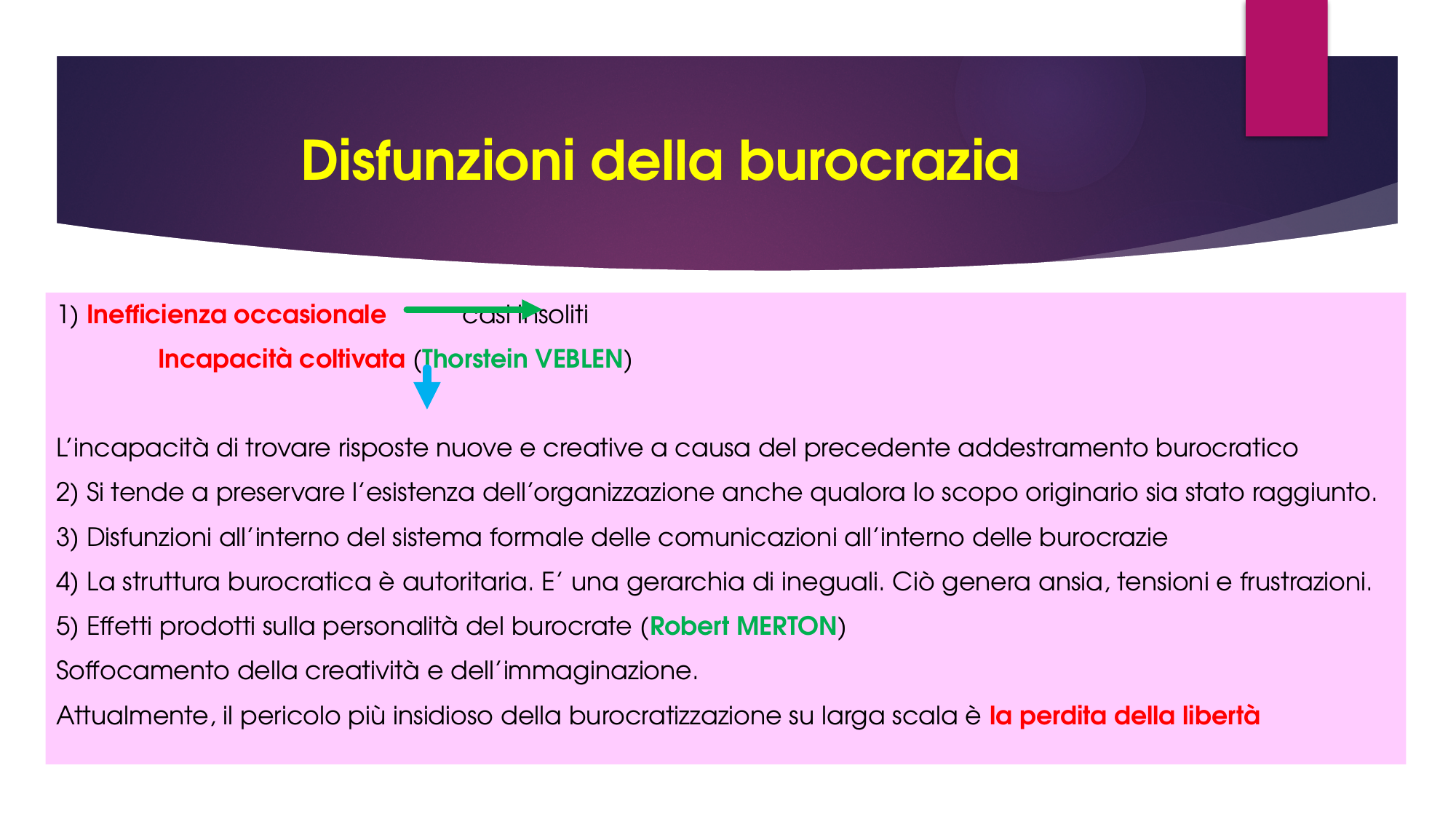

# Disfunzioni della burocrazia
1) Inefficienza occasionale 			casi insoliti
	Incapacità coltivata (Thorstein VEBLEN)

L’incapacità di trovare risposte nuove e creative a causa del precedente addestramento burocratico
2) Si tende a preservare l’esistenza dell’organizzazione anche qualora lo scopo originario sia stato raggiunto.
3) Disfunzioni all’interno del sistema formale delle comunicazioni all’interno delle burocrazie
4) La struttura burocratica è autoritaria. E’ una gerarchia di ineguali. Ciò genera ansia, tensioni e frustrazioni.
5) Effetti prodotti sulla personalità del burocrate (Robert MERTON)
Soffocamento della creatività e dell’immaginazione.
Attualmente, il pericolo più insidioso della burocratizzazione su larga scala è la perdita della libertà